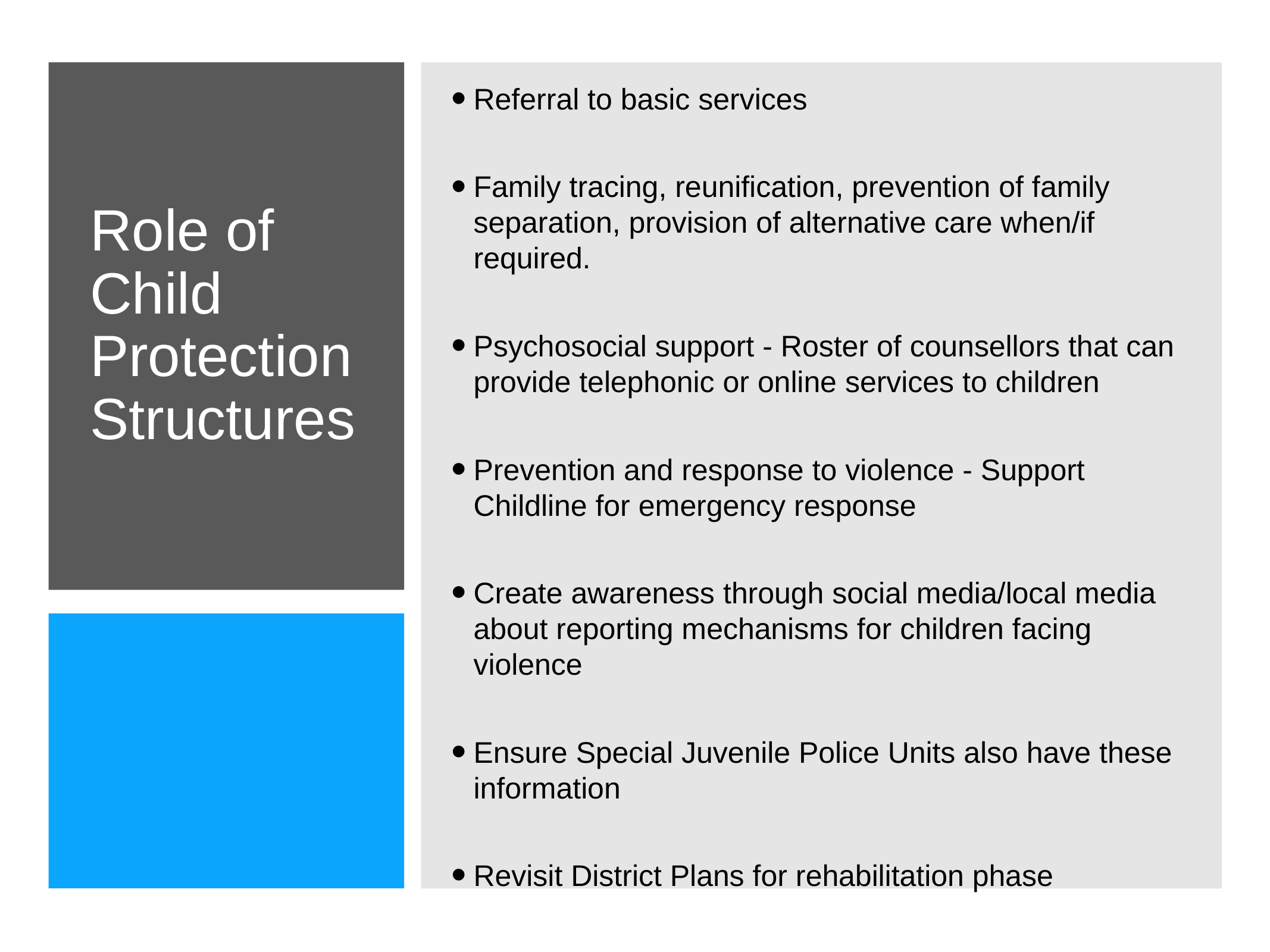

Referral to basic services
Family tracing, reunification, prevention of family separation, provision of alternative care when/if required.
Psychosocial support - Roster of counsellors that can provide telephonic or online services to children
Prevention and response to violence - Support Childline for emergency response
Create awareness through social media/local media about reporting mechanisms for children facing violence
Ensure Special Juvenile Police Units also have these information
Revisit District Plans for rehabilitation phase

# Role of Child Protection Structures